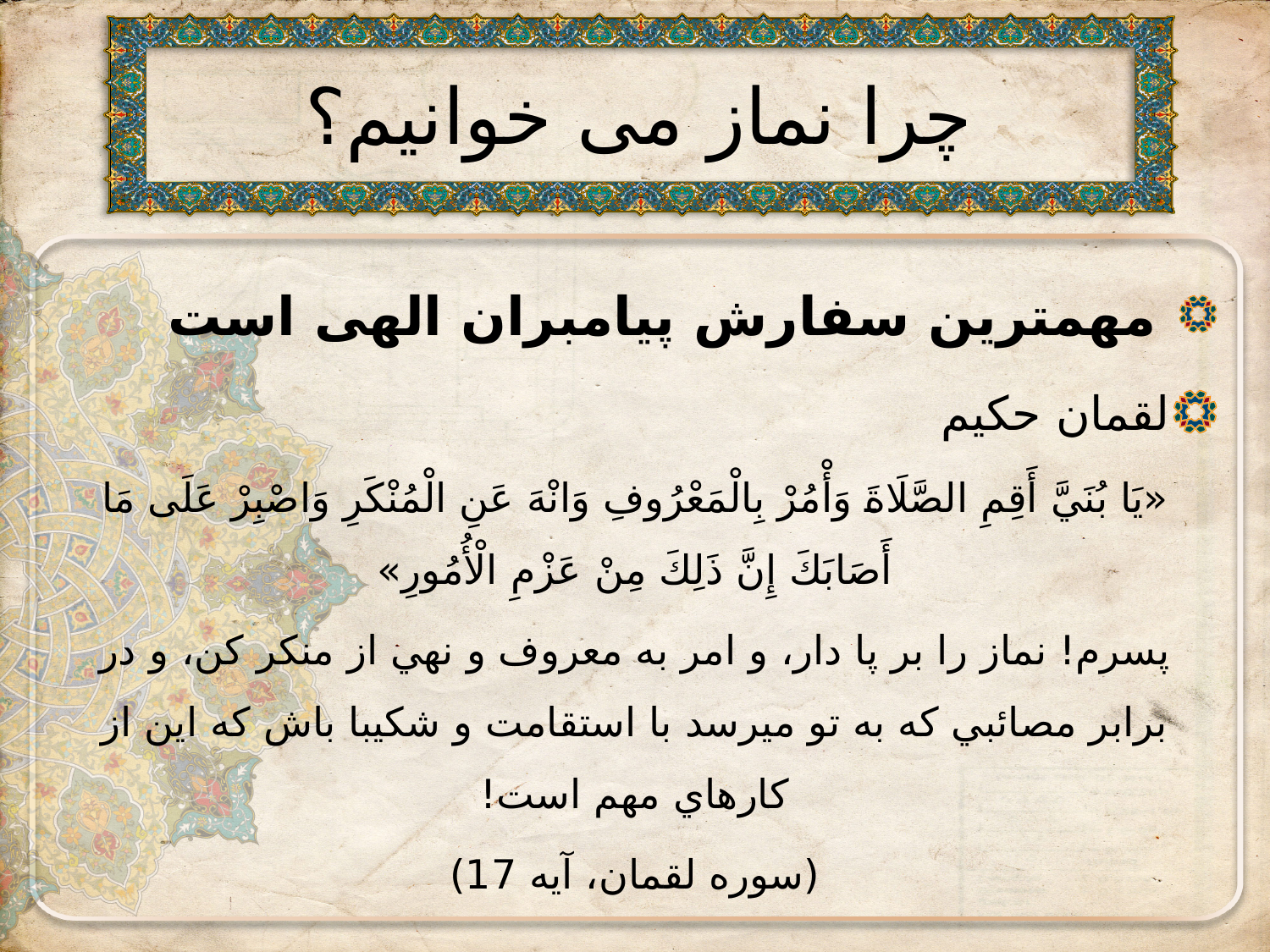

# چرا نماز می خوانیم؟
 مهمترین سفارش پیامبران الهی است
لقمان حکیم
«يَا بُنَيَّ أَقِمِ الصَّلَاةَ وَأْمُرْ بِالْمَعْرُوفِ وَانْهَ عَنِ الْمُنْكَرِ وَاصْبِرْ عَلَى مَا أَصَابَكَ إِنَّ ذَلِكَ مِنْ عَزْمِ الْأُمُورِ»
پسرم! نماز را بر پا دار، و امر به معروف و نهي از منكر كن، و در برابر مصائبي كه به تو مي‏رسد با استقامت و شكيبا باش كه اين از كارهاي مهم است!
(سوره لقمان، آیه 17)